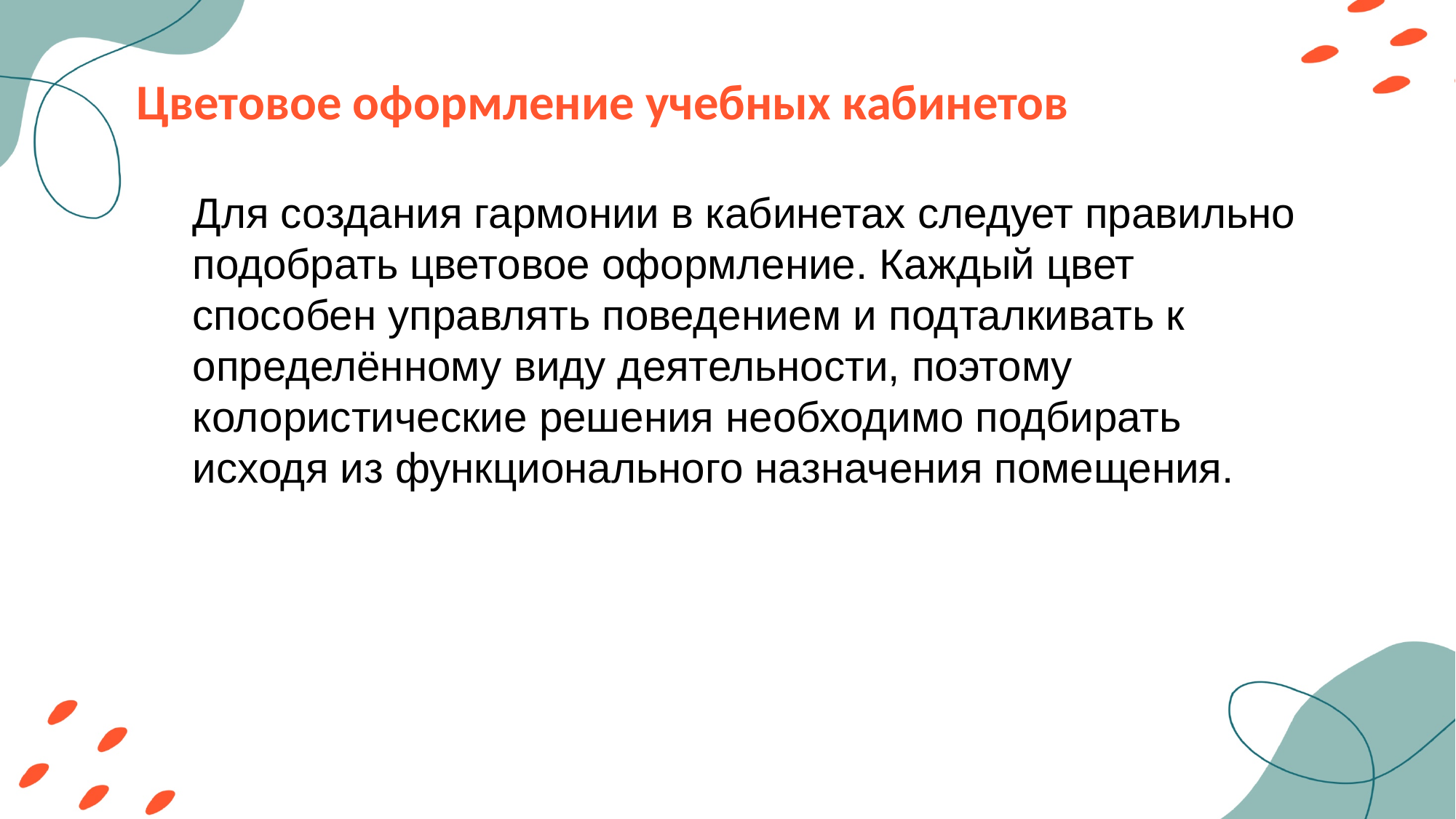

# Цветовое оформление учебных кабинетов
Для создания гармонии в кабинетах следует правильно подобрать цветовое оформление. Каждый цвет способен управлять поведением и подталкивать к определённому виду деятельности, поэтому колористические решения необходимо подбирать исходя из функционального назначения помещения.